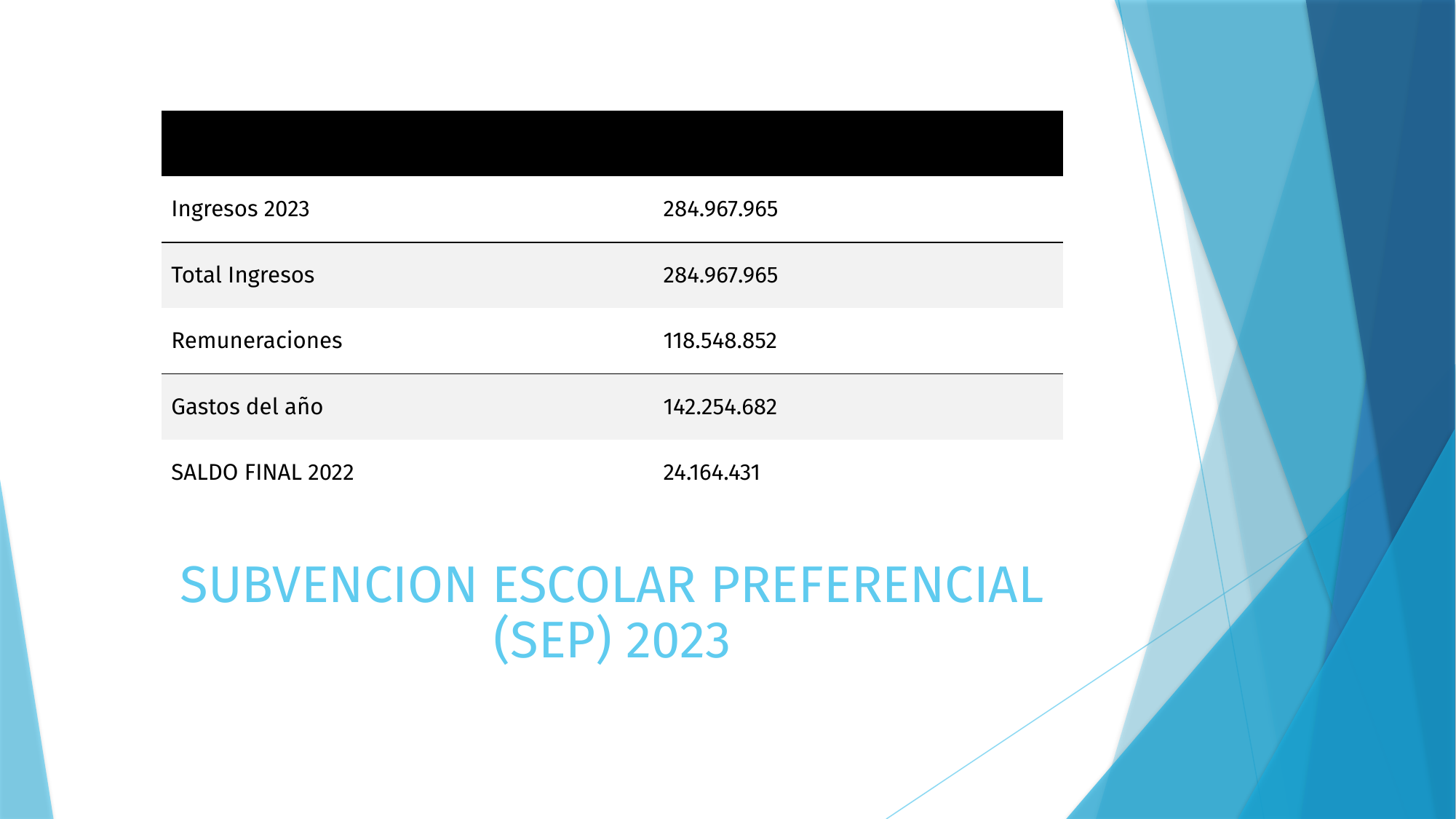

|  |  |
| --- | --- |
| Ingresos 2023 | 284.967.965 |
| Total Ingresos | 284.967.965 |
| Remuneraciones | 118.548.852 |
| Gastos del año | 142.254.682 |
| SALDO FINAL 2022 | 24.164.431 |
# SUBVENCION ESCOLAR PREFERENCIAL (SEP) 2023